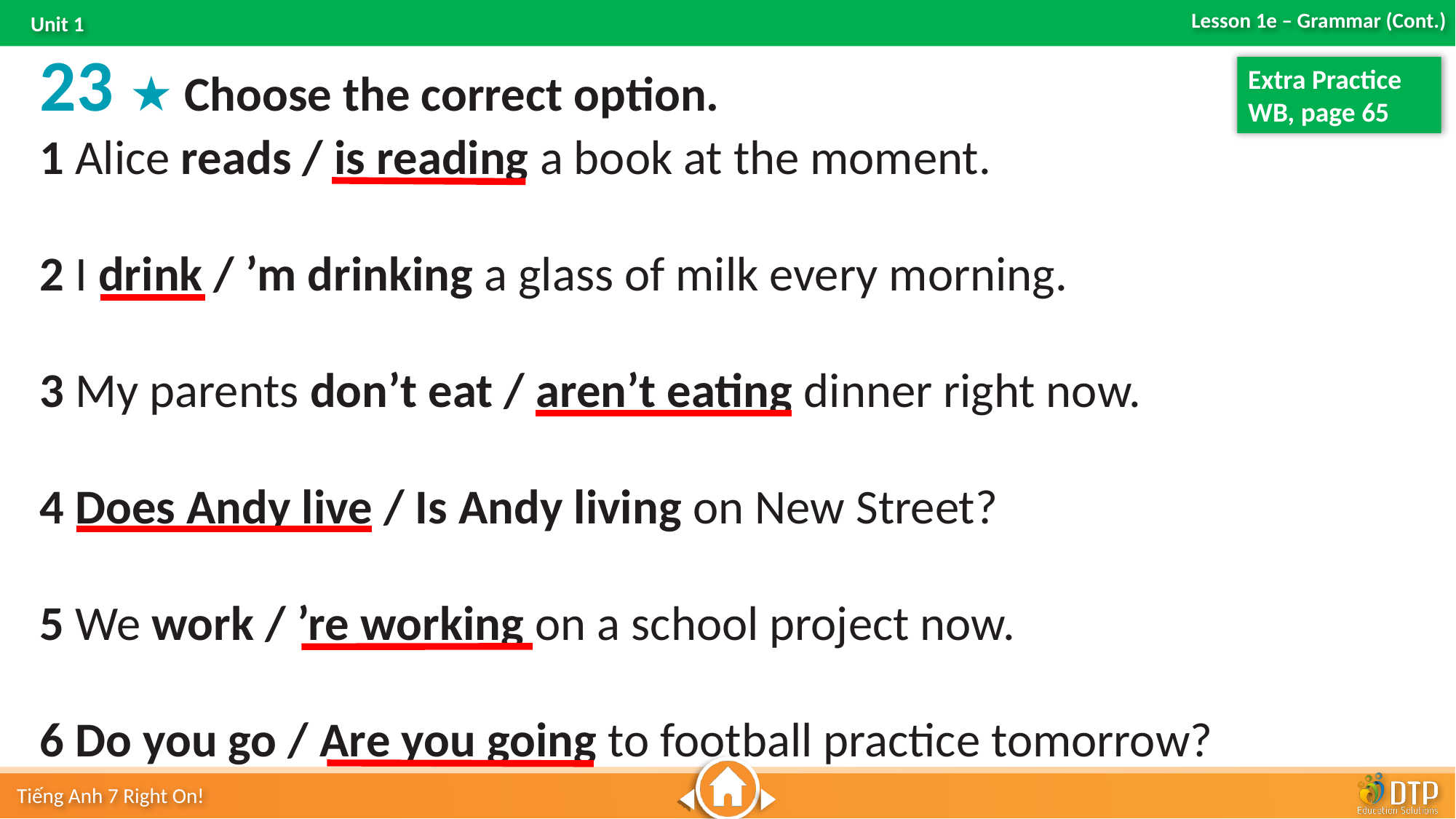

23 ★ Choose the correct option.
1 Alice reads / is reading a book at the moment.

2 I drink / ’m drinking a glass of milk every morning.

3 My parents don’t eat / aren’t eating dinner right now.

4 Does Andy live / Is Andy living on New Street?

5 We work / ’re working on a school project now.

6 Do you go / Are you going to football practice tomorrow?
Extra Practice
WB, page 65